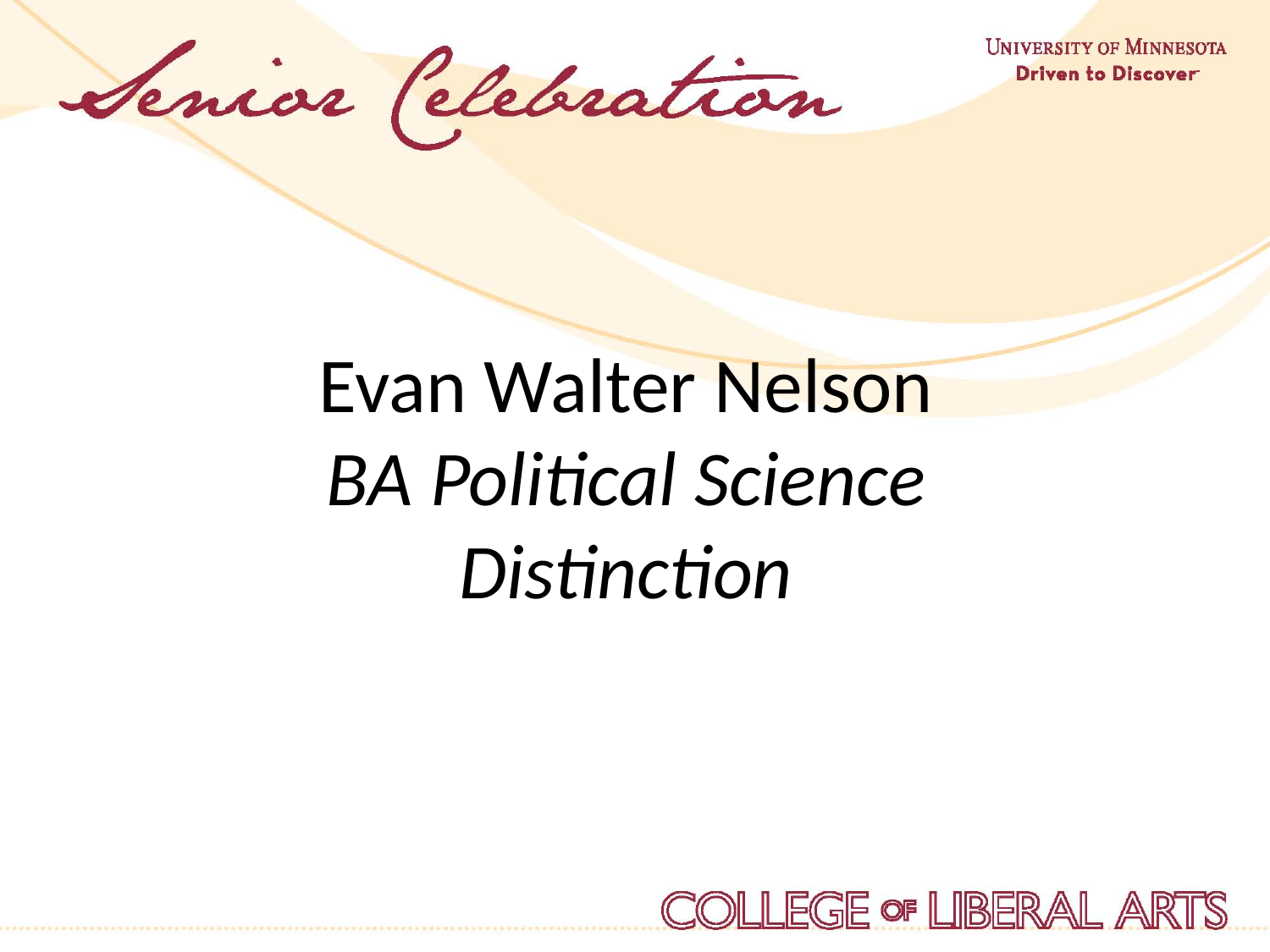

Evan Walter Nelson
BA Political Science
Distinction